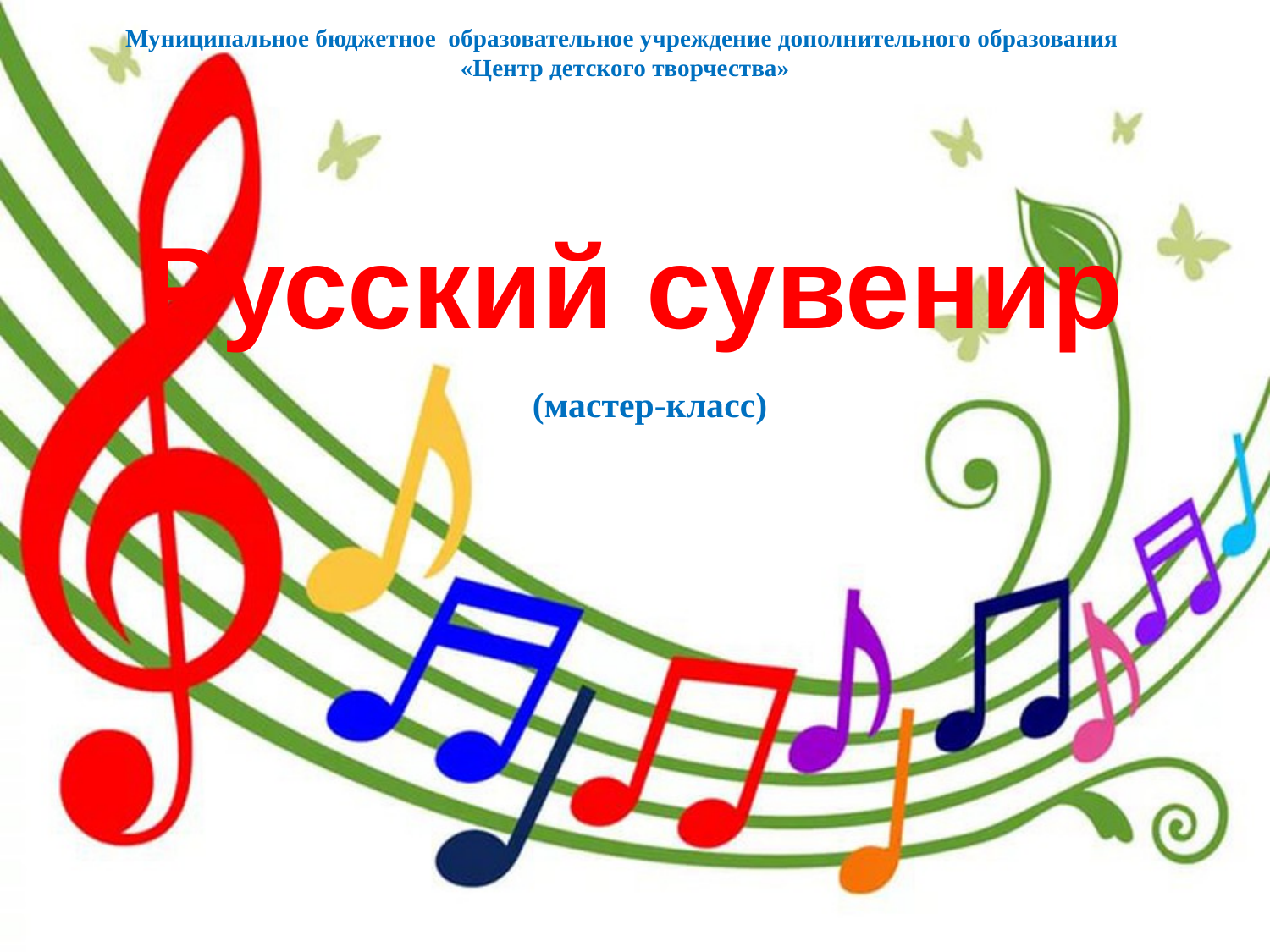

Муниципальное бюджетное  образовательное учреждение дополнительного образования
«Центр детского творчества»
Русский сувенир
(мастер-класс)